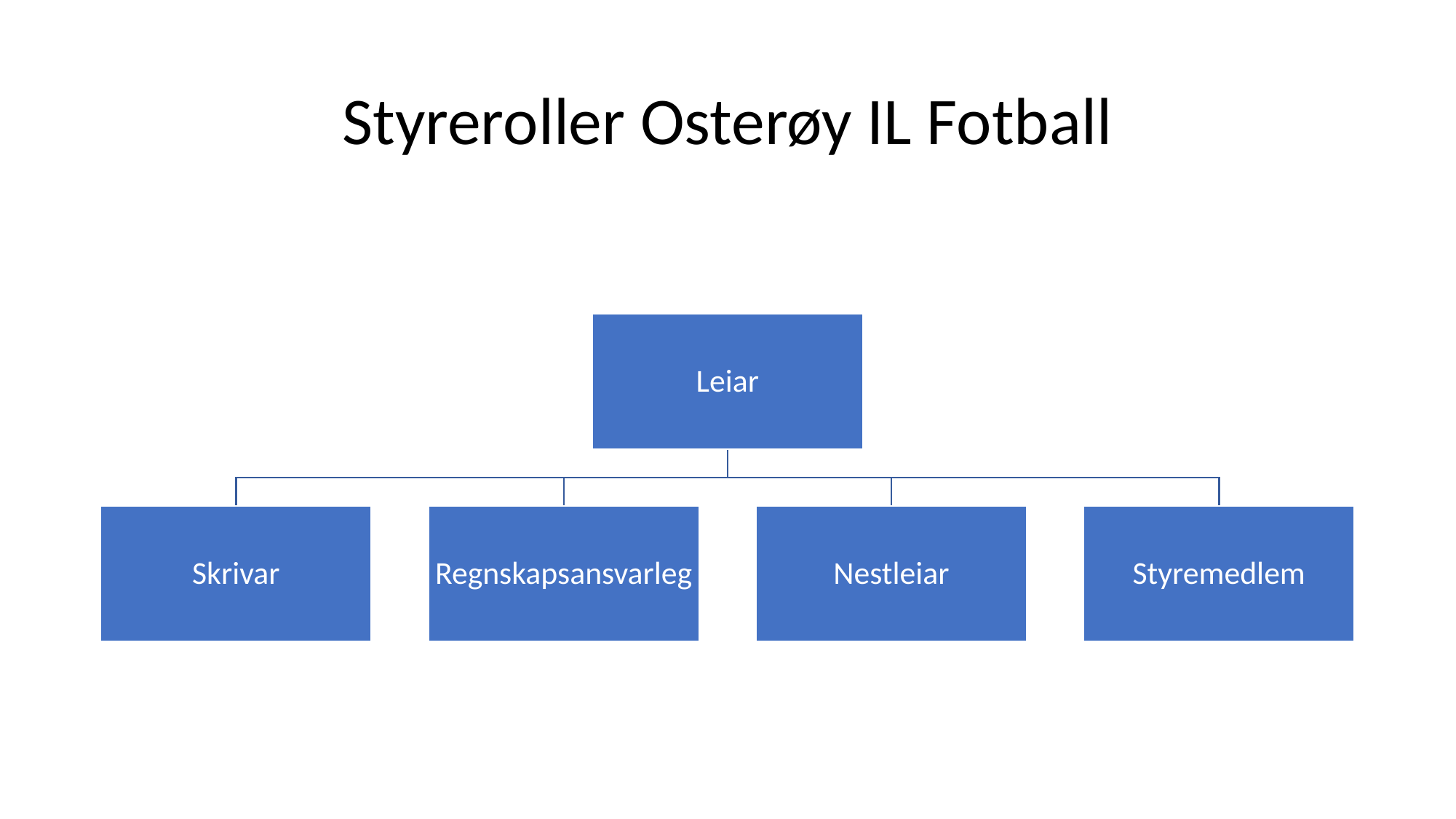

# Styreroller Osterøy IL Fotball
Leiar
Skrivar
Regnskapsansvarleg
Nestleiar
Styremedlem